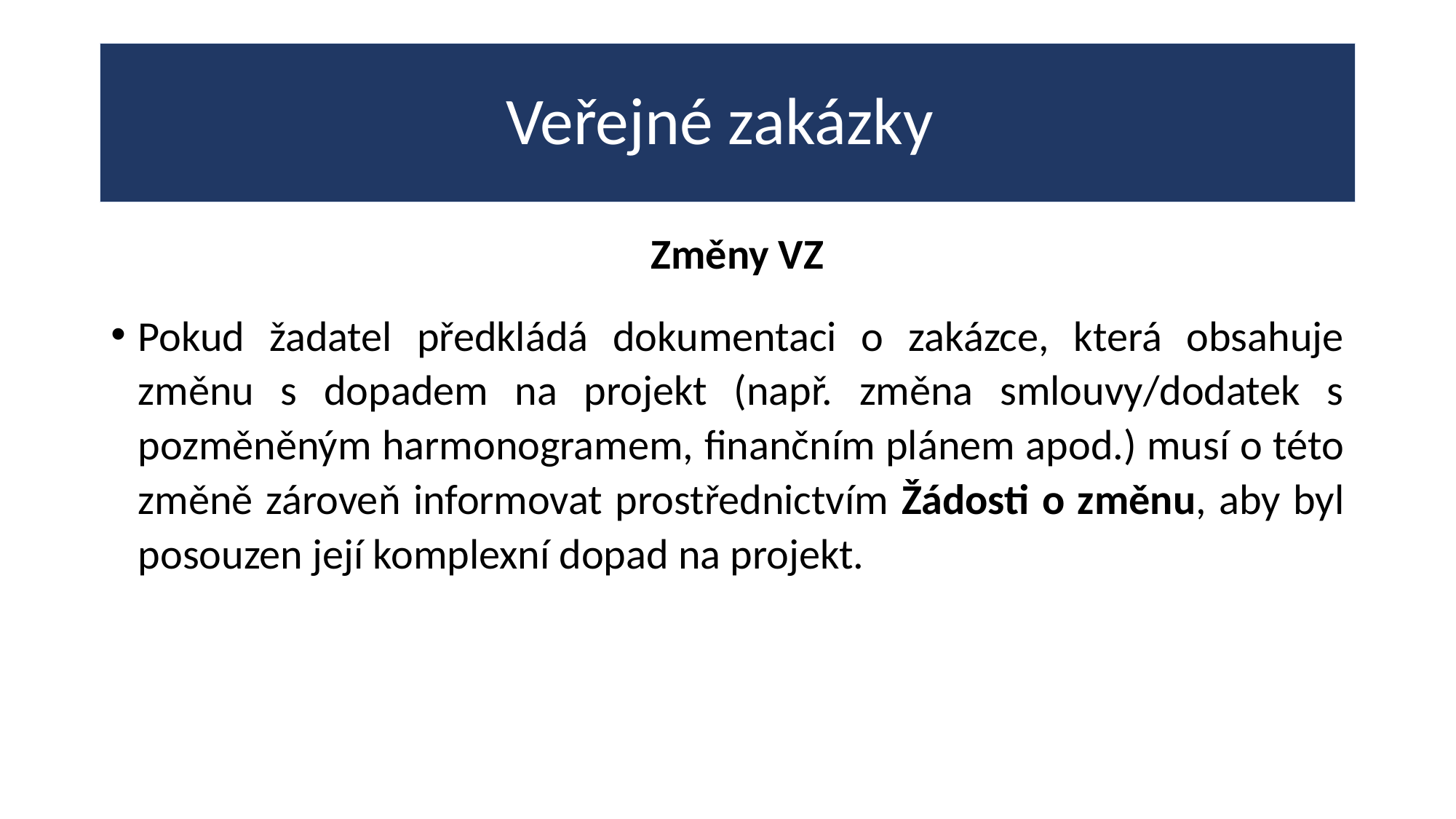

# Veřejné zakázky
                                                        Změny VZ
Pokud žadatel předkládá dokumentaci o zakázce, která obsahuje změnu s dopadem na projekt (např. změna smlouvy/dodatek s pozměněným harmonogramem, finančním plánem apod.) musí o této změně zároveň informovat prostřednictvím Žádosti o změnu, aby byl posouzen její komplexní dopad na projekt.